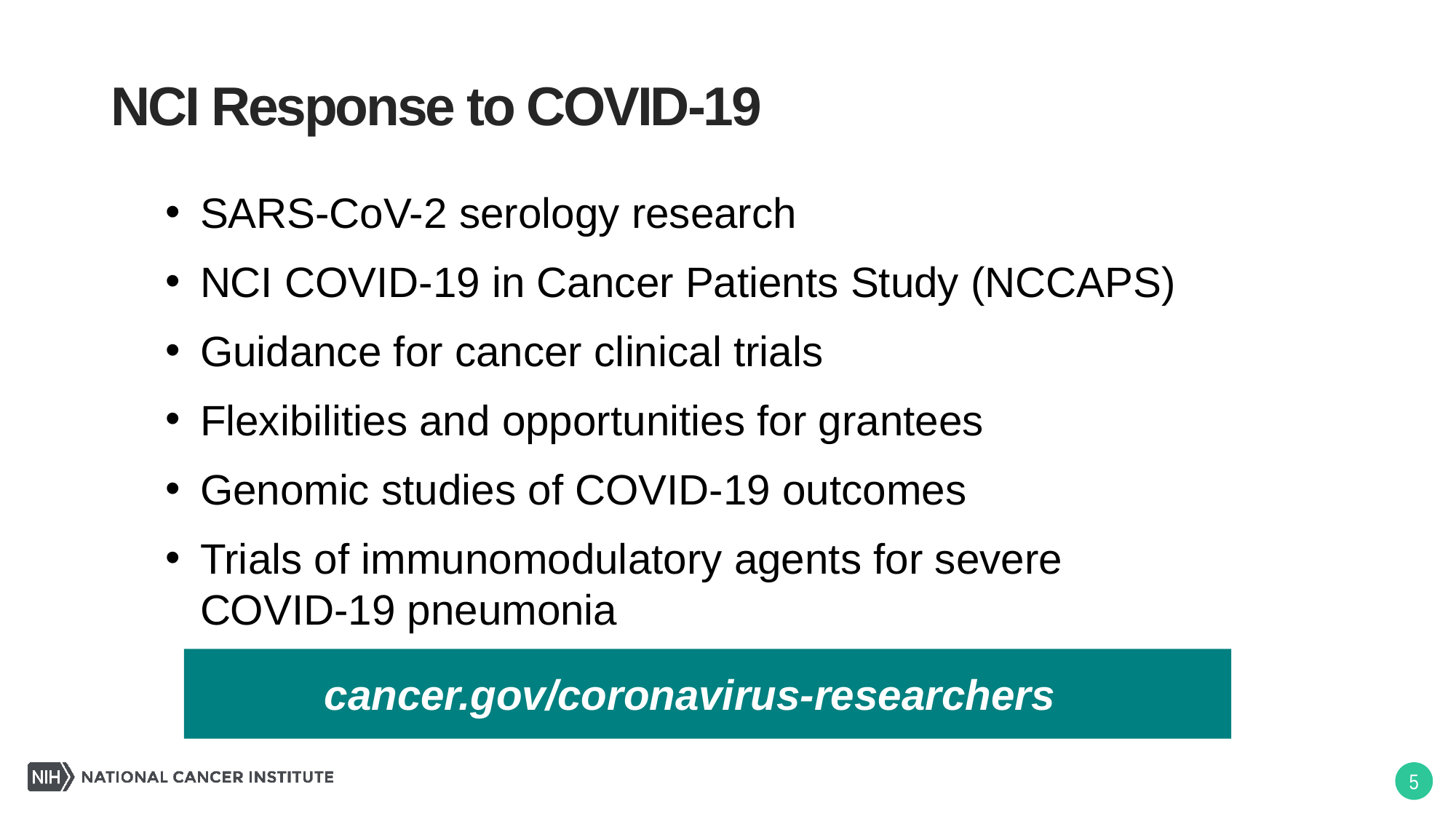

# NCI Response to COVID-19
SARS-CoV-2 serology research
NCI COVID-19 in Cancer Patients Study (NCCAPS)
Guidance for cancer clinical trials
Flexibilities and opportunities for grantees
Genomic studies of COVID-19 outcomes
Trials of immunomodulatory agents for severe COVID-19 pneumonia

cancer.gov/coronavirus-researchers